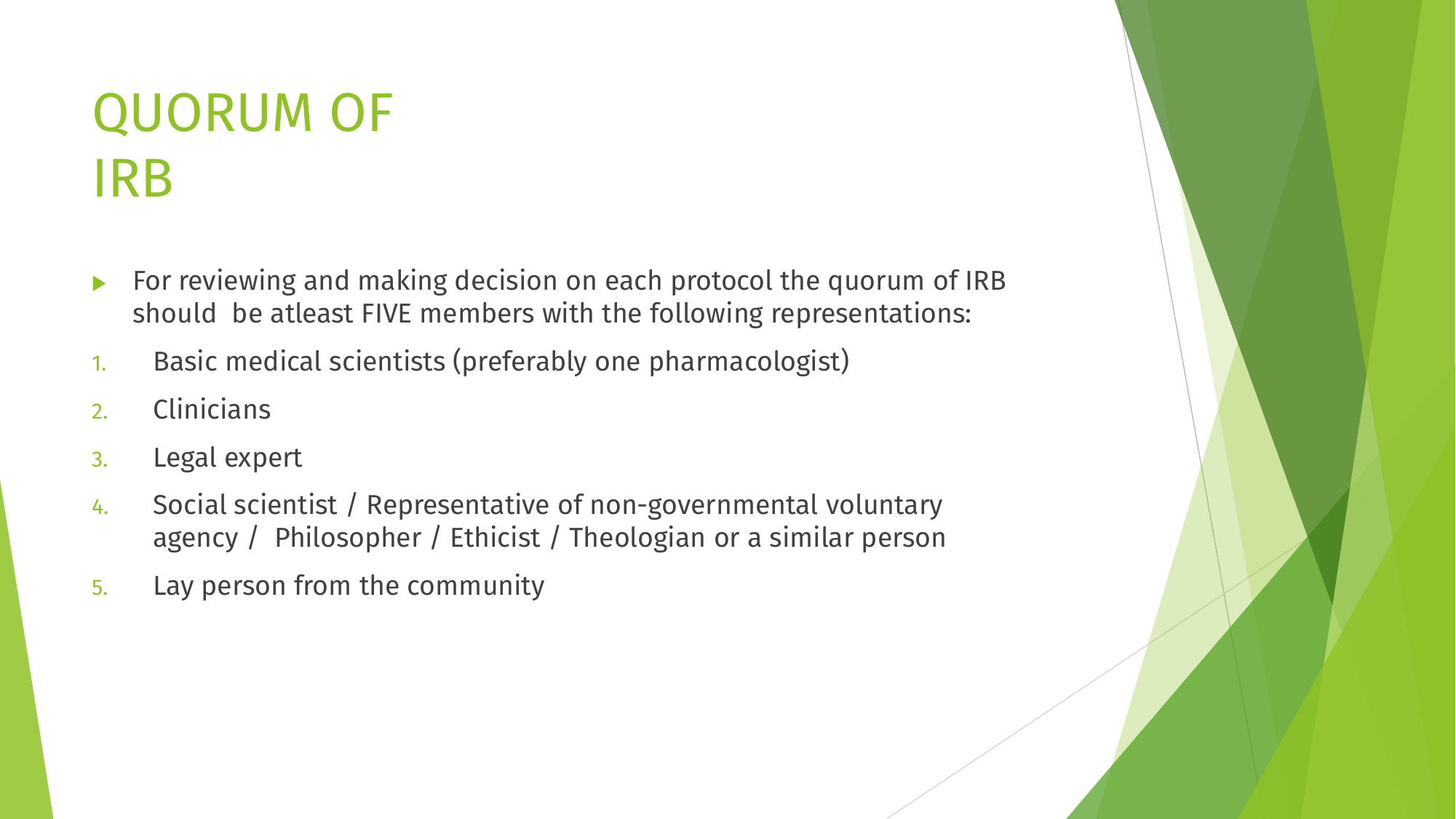

# QUORUM OF IRB
▶	For reviewing and making decision on each protocol the quorum of IRB should  be atleast FIVE members with the following representations:
Basic medical scientists (preferably one pharmacologist)
Clinicians
Legal expert
Social scientist / Representative of non-governmental voluntary agency /  Philosopher / Ethicist / Theologian or a similar person
Lay person from the community